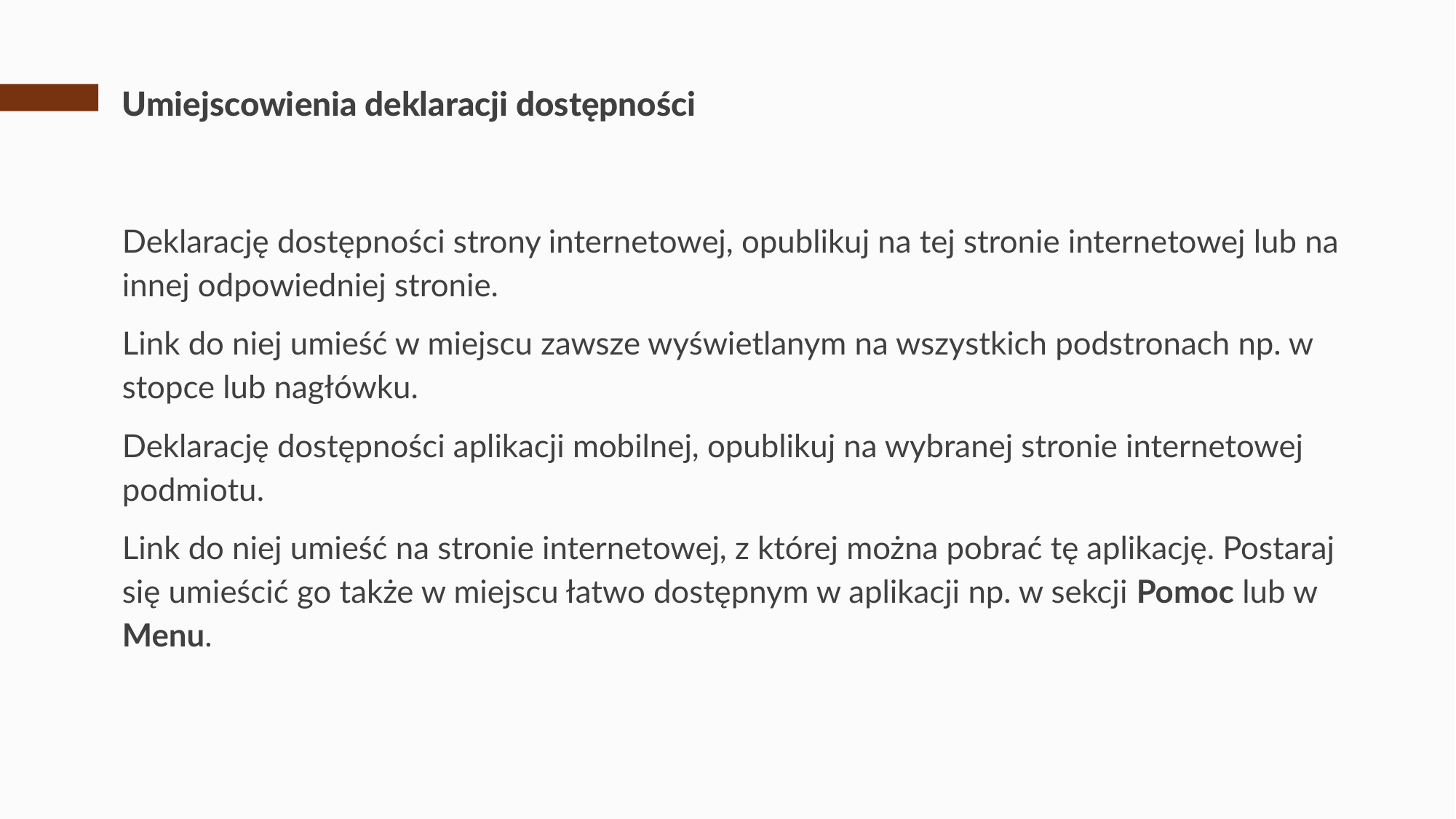

# Umiejscowienia deklaracji dostępności
Deklarację dostępności strony internetowej, opublikuj na tej stronie internetowej lub na innej odpowiedniej stronie.
Link do niej umieść w miejscu zawsze wyświetlanym na wszystkich podstronach np. w stopce lub nagłówku.
Deklarację dostępności aplikacji mobilnej, opublikuj na wybranej stronie internetowej podmiotu.
Link do niej umieść na stronie internetowej, z której można pobrać tę aplikację. Postaraj się umieścić go także w miejscu łatwo dostępnym w aplikacji np. w sekcji Pomoc lub w Menu.